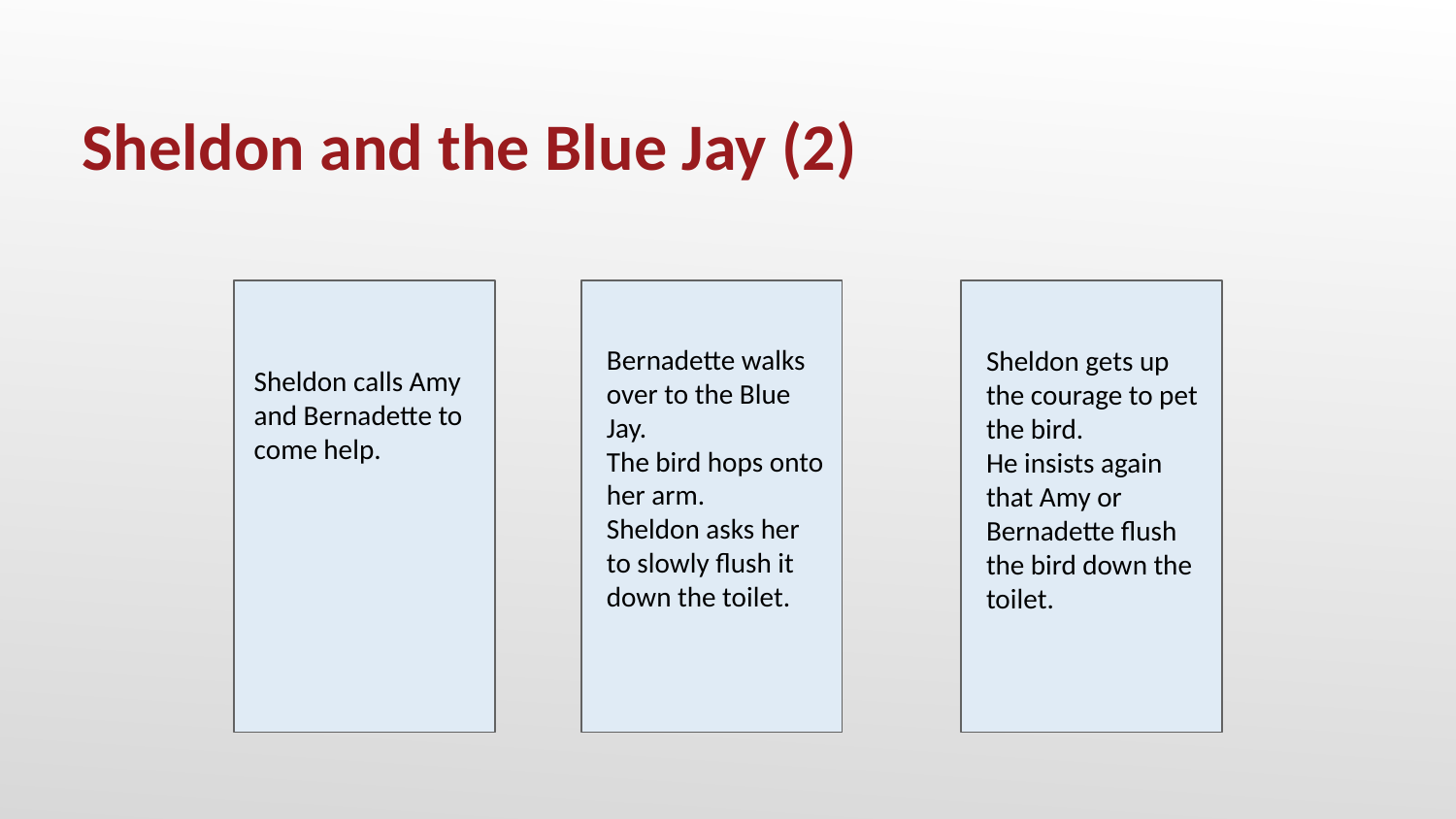

Sheldon and the Blue Jay (2)

Sheldon calls Amy and Bernadette to come help.

Bernadette walks over to the Blue Jay.
The bird hops onto her arm.
Sheldon asks her to slowly flush it down the toilet.

Sheldon gets up the courage to pet the bird.
He insists again that Amy or Bernadette flush the bird down the toilet.